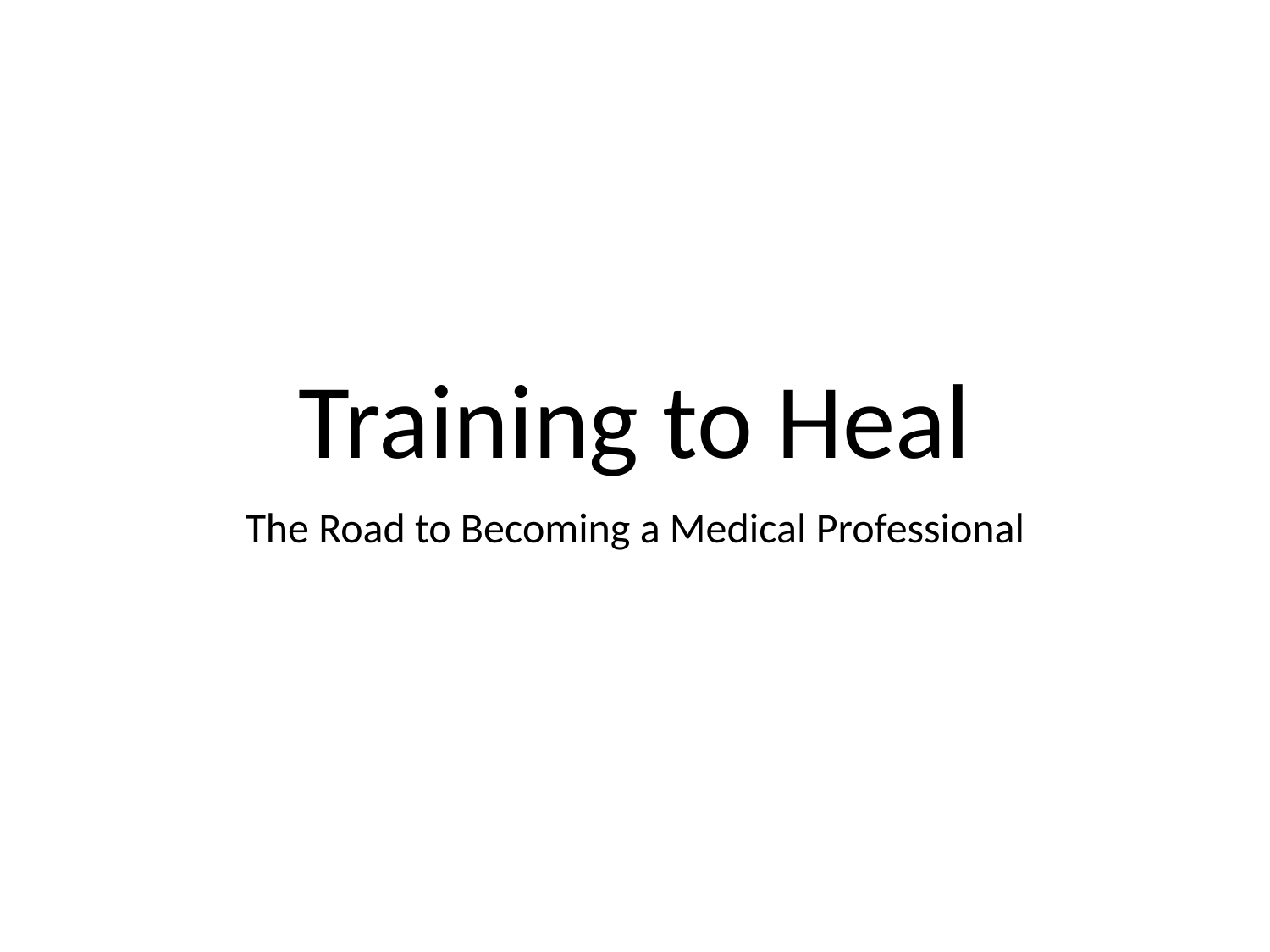

# Training to Heal
The Road to Becoming a Medical Professional